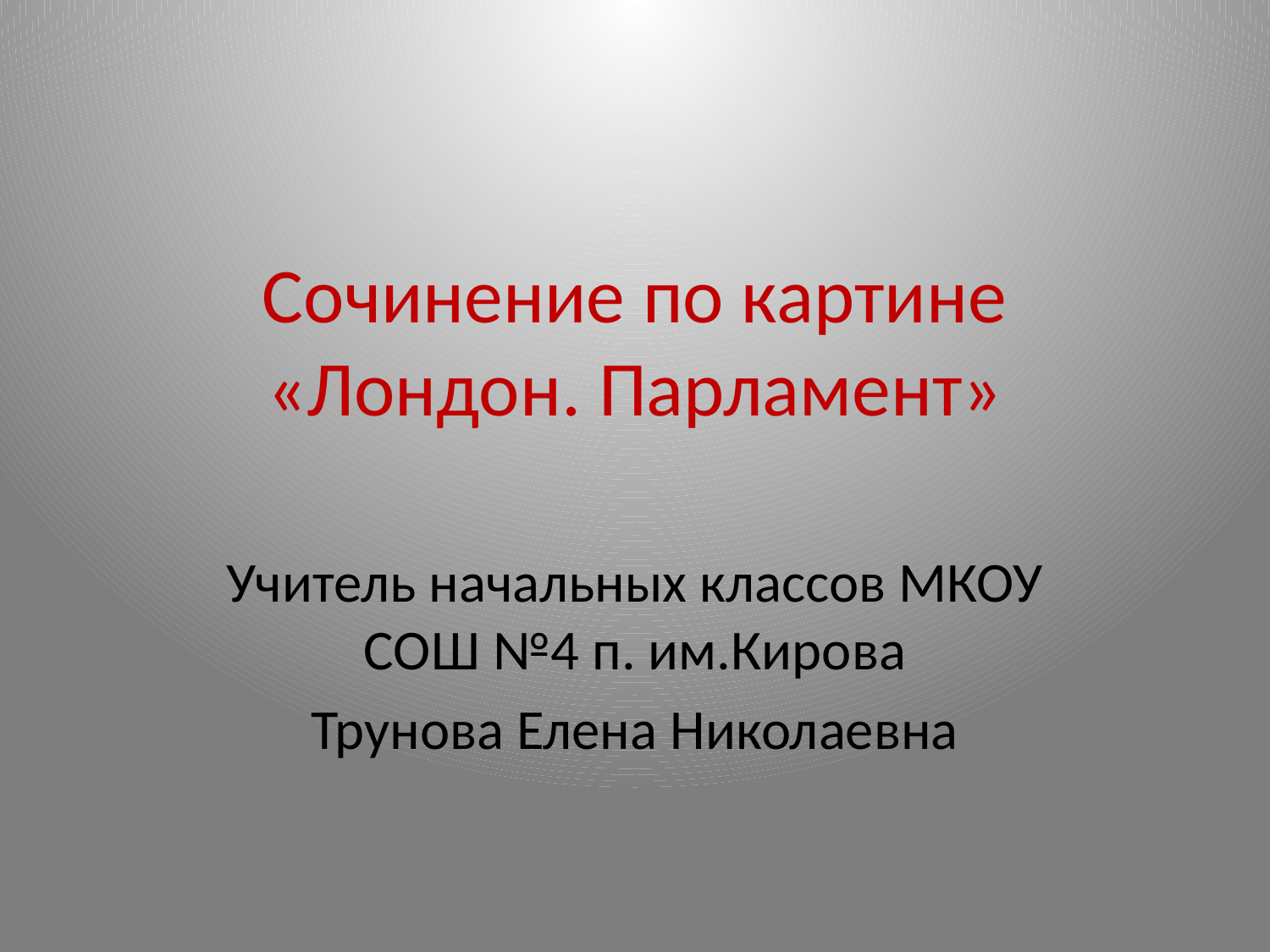

# Сочинение по картине «Лондон. Парламент»
Учитель начальных классов МКОУ СОШ №4 п. им.Кирова
Трунова Елена Николаевна